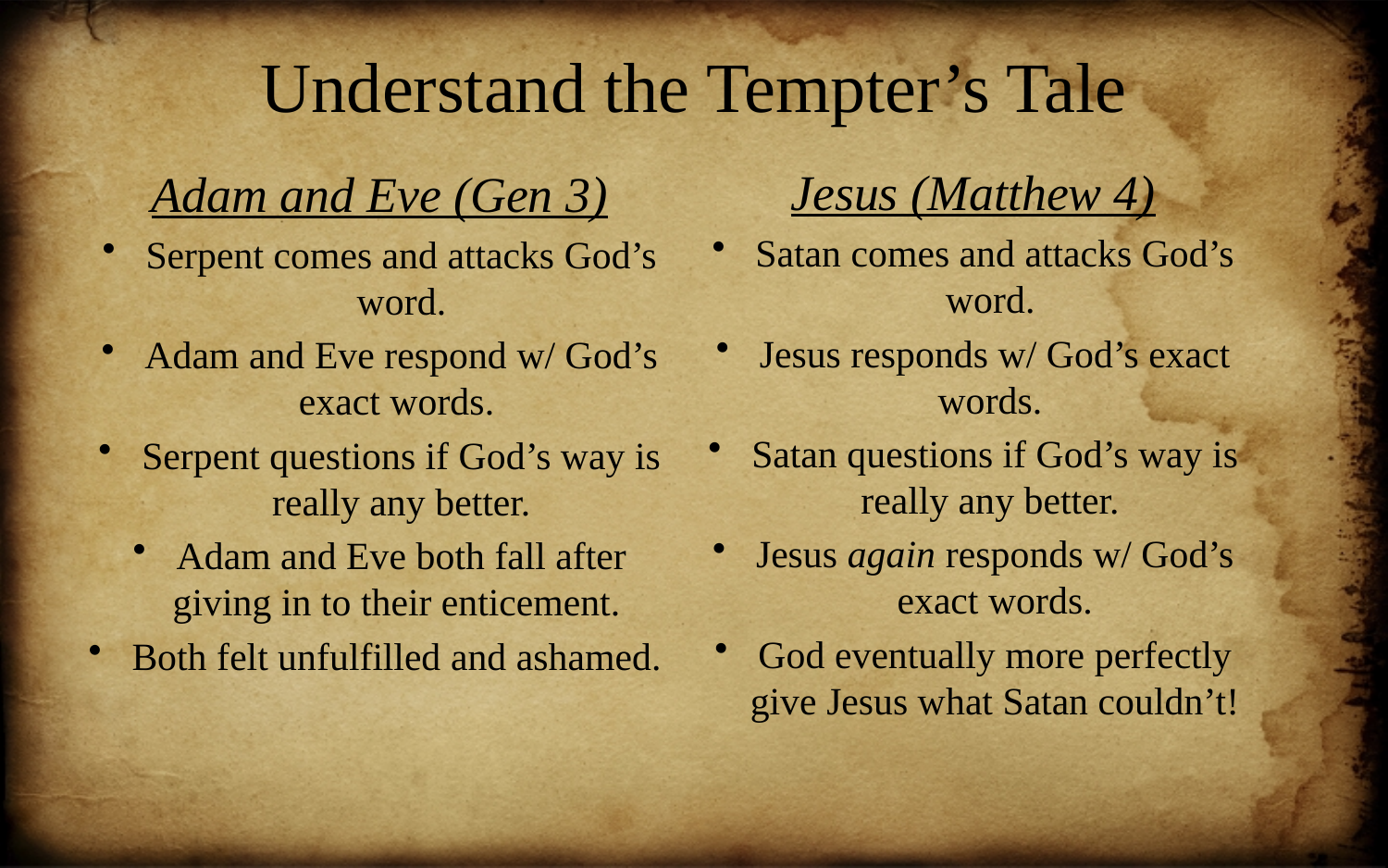

# Understand the Tempter’s Tale
Adam and Eve (Gen 3)
Serpent comes and attacks God’s word.
Adam and Eve respond w/ God’s exact words.
Serpent questions if God’s way is really any better.
Adam and Eve both fall after giving in to their enticement.
Both felt unfulfilled and ashamed.

Jesus (Matthew 4)
Satan comes and attacks God’s word.
Jesus responds w/ God’s exact words.
Satan questions if God’s way is really any better.
Jesus again responds w/ God’s exact words.
God eventually more perfectly give Jesus what Satan couldn’t!